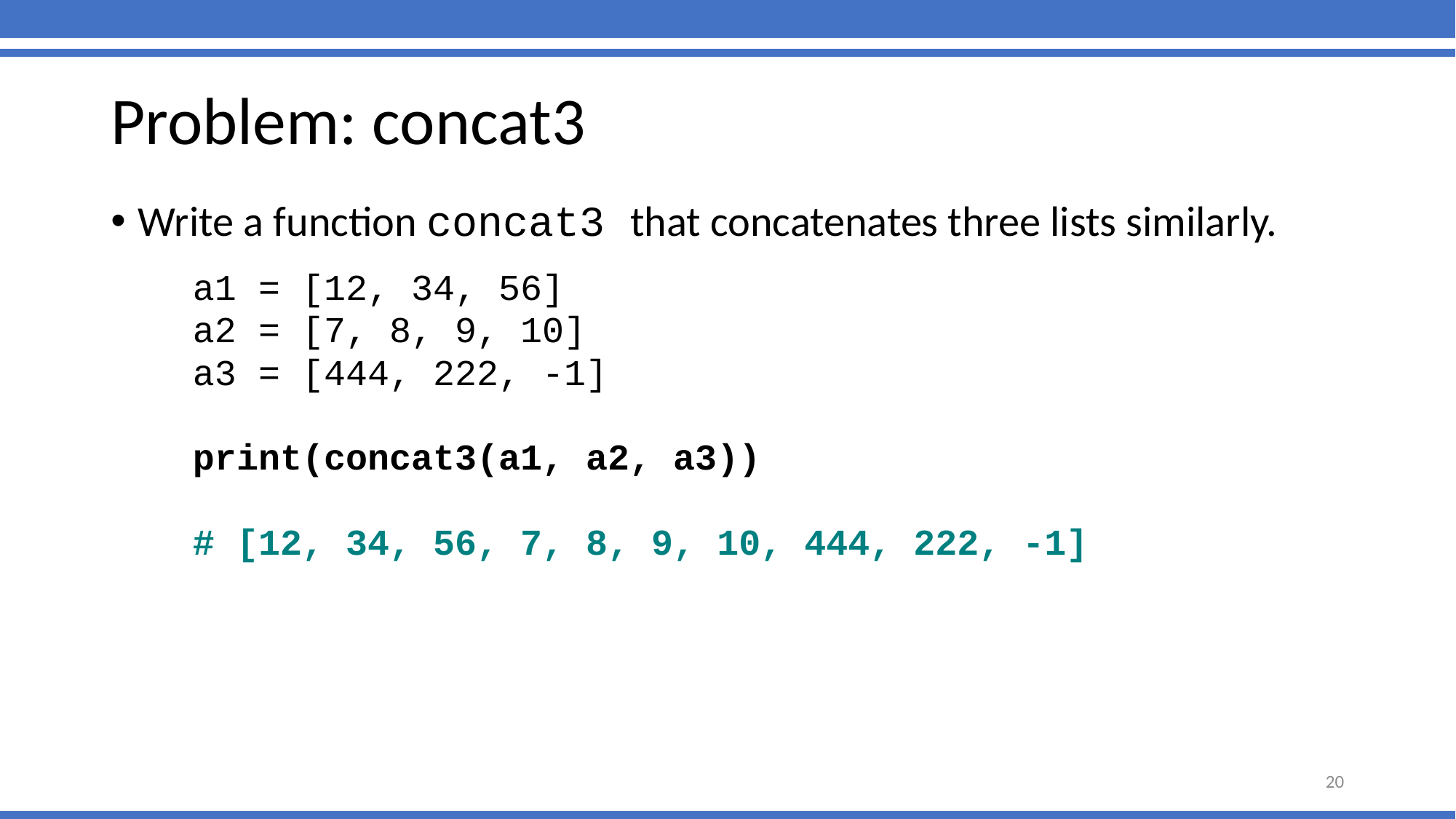

# Problem: concat3

Write a function concat3 that concatenates three lists similarly.

	a1 = [12, 34, 56]
	a2 = [7, 8, 9, 10]
	a3 = [444, 222, -1]

	print(concat3(a1, a2, a3))

	# [12, 34, 56, 7, 8, 9, 10, 444, 222, -1]
20